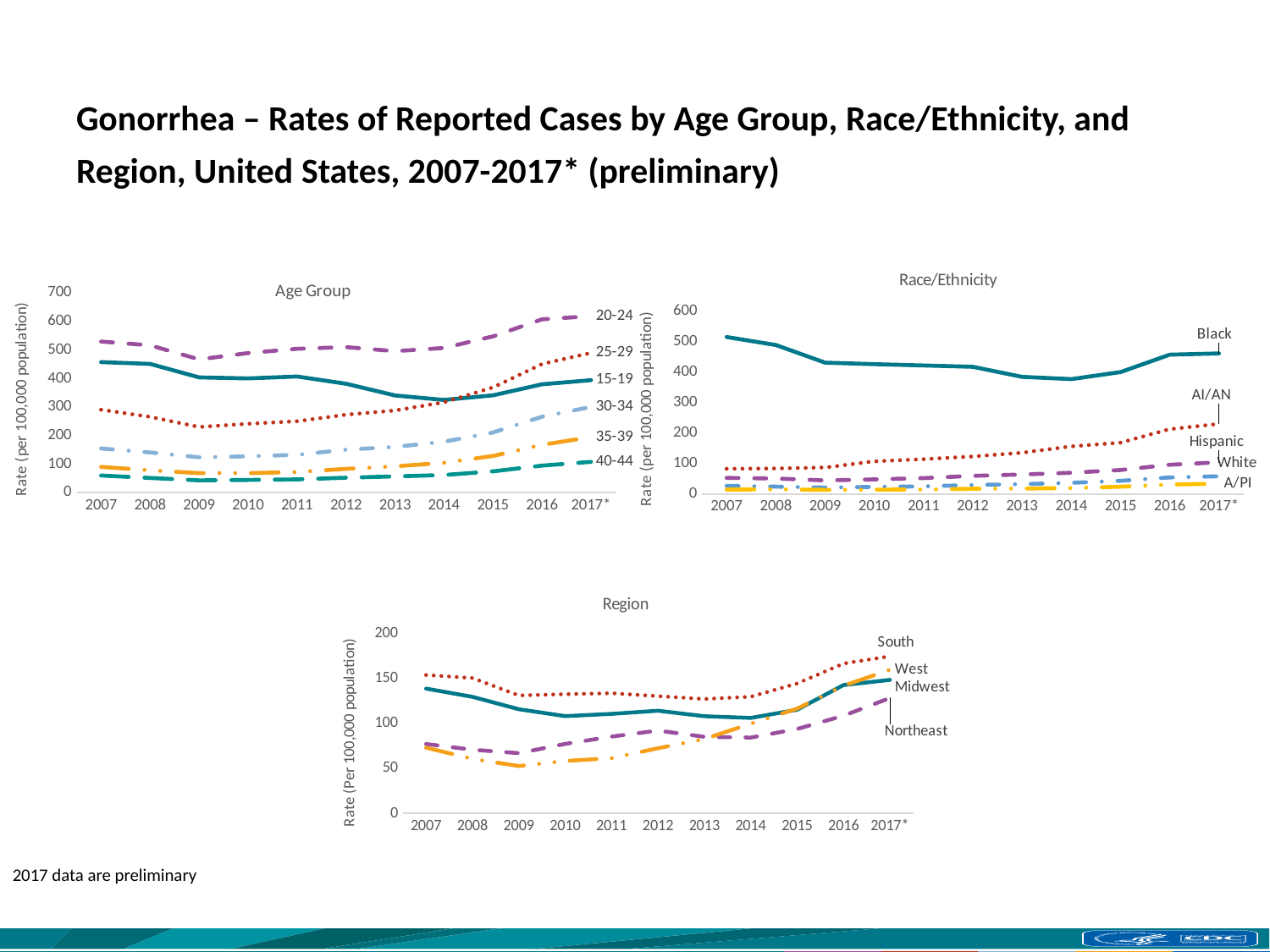

# Gonorrhea – Rates of Reported Cases by Age Group, Race/Ethnicity, and Region, United States, 2007-2017* (preliminary)

### Chart: Race/Ethnicity

| Category | White | Black | Hispanic | A/PI | AI/AN |
|---|---|---|---|---|---|
| 2007 | 27.019 | 515.153 | 52.898 | 14.472 | 82.758 |
| 2008 | 24.129 | 489.01 | 50.887 | 15.388 | 83.906 |
| 2009 | 21.213 | 431.084 | 44.608 | 13.685 | 87.026 |
| 2010 | 23.372 | 426.202 | 47.879 | 14.398 | 107.372 |
| 2011 | 25.127 | 421.869 | 52.216 | 14.663 | 114.361 |
| 2012 | 29.652 | 417.443 | 59.573 | 17.216 | 123.183 |
| 2013 | 32.439 | 384.534 | 64.091 | 17.921 | 135.528 |
| 2014 | 36.791 | 377.096 | 69.821 | 19.418 | 156.301 |
| 2015 | 43.435 | 400.127 | 78.72 | 24.079 | 168.383 |
| 2016 | 54.417 | 457.289 | 95.949 | 31.073 | 212.849 |
| 2017* | 58.31 | 461.406 | 104.158 | 33.772 | 230.099 |

### Chart: Age Group

| Category | 15-19 | 20-24 | 25-29 | 30-34 | 35-39 | 40-44 |
|---|---|---|---|---|---|---|
| 2007 | 457.6 | 529.7 | 290.4 | 154.6 | 89.9 | 59.8 |
| 2008 | 451.2 | 516.4 | 265.6 | 140.6 | 78.0 | 51.2 |
| 2009 | 403.9 | 467.3 | 230.0 | 123.7 | 68.0 | 42.8 |
| 2010 | 400.4 | 489.3 | 241.2 | 127.2 | 68.2 | 44.3 |
| 2011 | 407.2 | 504.3 | 250.2 | 132.4 | 72.0 | 46.1 |
| 2012 | 381.8 | 510.2 | 273.1 | 150.3 | 83.1 | 52.1 |
| 2013 | 340.7 | 495.9 | 287.8 | 160.2 | 92.0 | 56.7 |
| 2014 | 325.0 | 507.2 | 316.5 | 178.3 | 104.4 | 61.6 |
| 2015 | 341.1 | 547.9 | 368.9 | 210.7 | 128.3 | 74.4 |
| 2016 | 379.8 | 607.5 | 450.9 | 265.9 | 167.2 | 94.5 |
| 2017* | 394.3 | 618.7 | 489.8 | 300.2 | 194.7 | 107.7 |

### Chart: Region

| Category | Midwest | Northeast | South | West |
|---|---|---|---|---|
| 2007 | 138.97 | 77.22 | 154.09 | 73.19 |
| 2008 | 129.8 | 70.91 | 150.72 | 60.71 |
| 2009 | 115.98 | 67.05 | 131.36 | 52.72 |
| 2010 | 108.34 | 77.35 | 132.72 | 58.38 |
| 2011 | 110.84 | 85.44 | 133.76 | 61.41 |
| 2012 | 114.3 | 92.21 | 130.54 | 72.57 |
| 2013 | 108.23 | 85.25 | 127.37 | 82.72 |
| 2014 | 106.25 | 84.4 | 129.91 | 99.88 |
| 2015 | 115.43 | 93.96 | 144.62 | 116.63 |
| 2016 | 142.91 | 108.78 | 166.83 | 142.1 |
| 2017* | 148.61 | 128.47 | 174.92 | 159.99 |
2017 data are preliminary